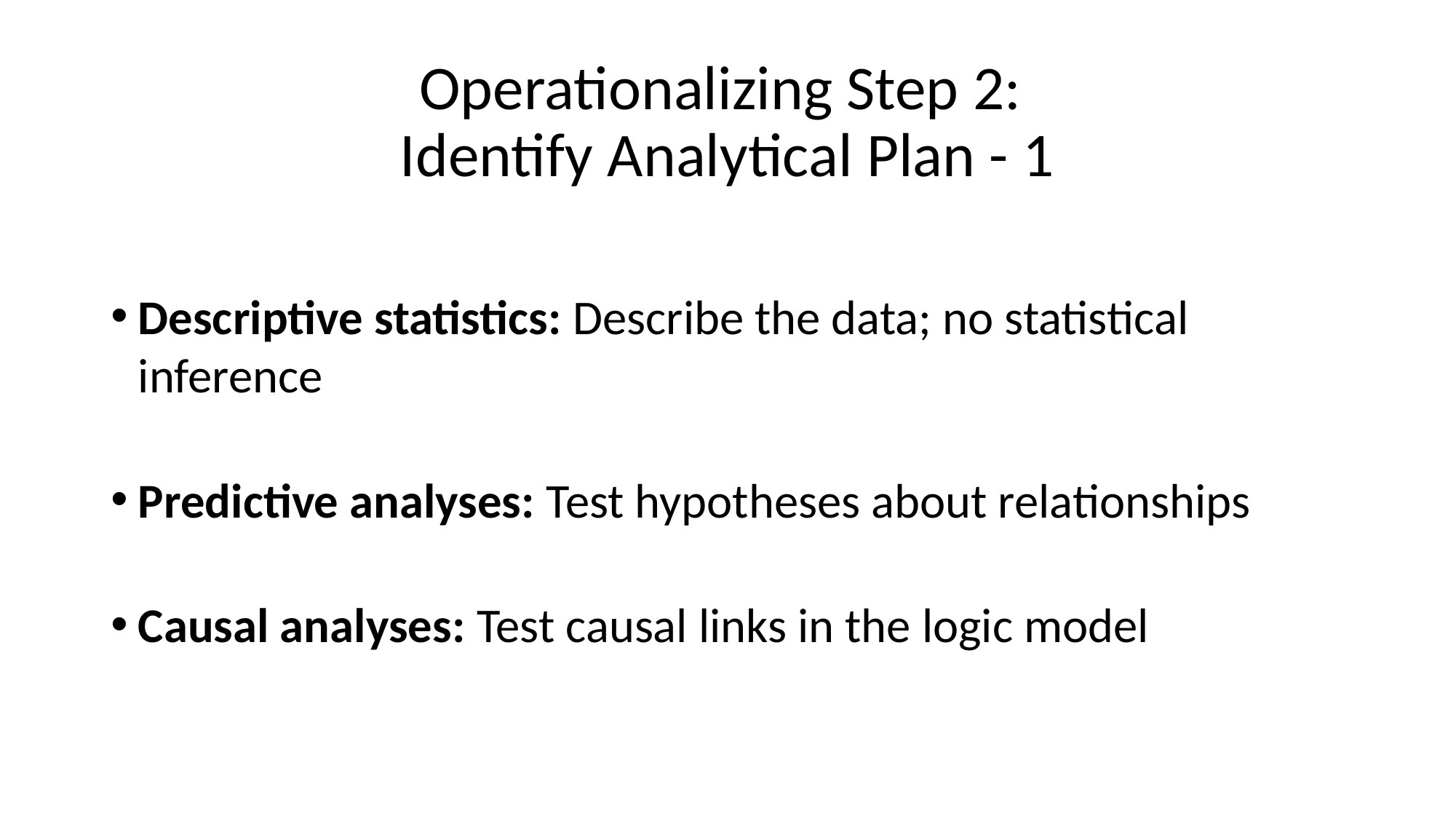

# Operationalizing Step 2: Identify Analytical Plan - 1

Descriptive statistics: Describe the data; no statistical inference

Predictive analyses: Test hypotheses about relationships

Causal analyses: Test causal links in the logic model